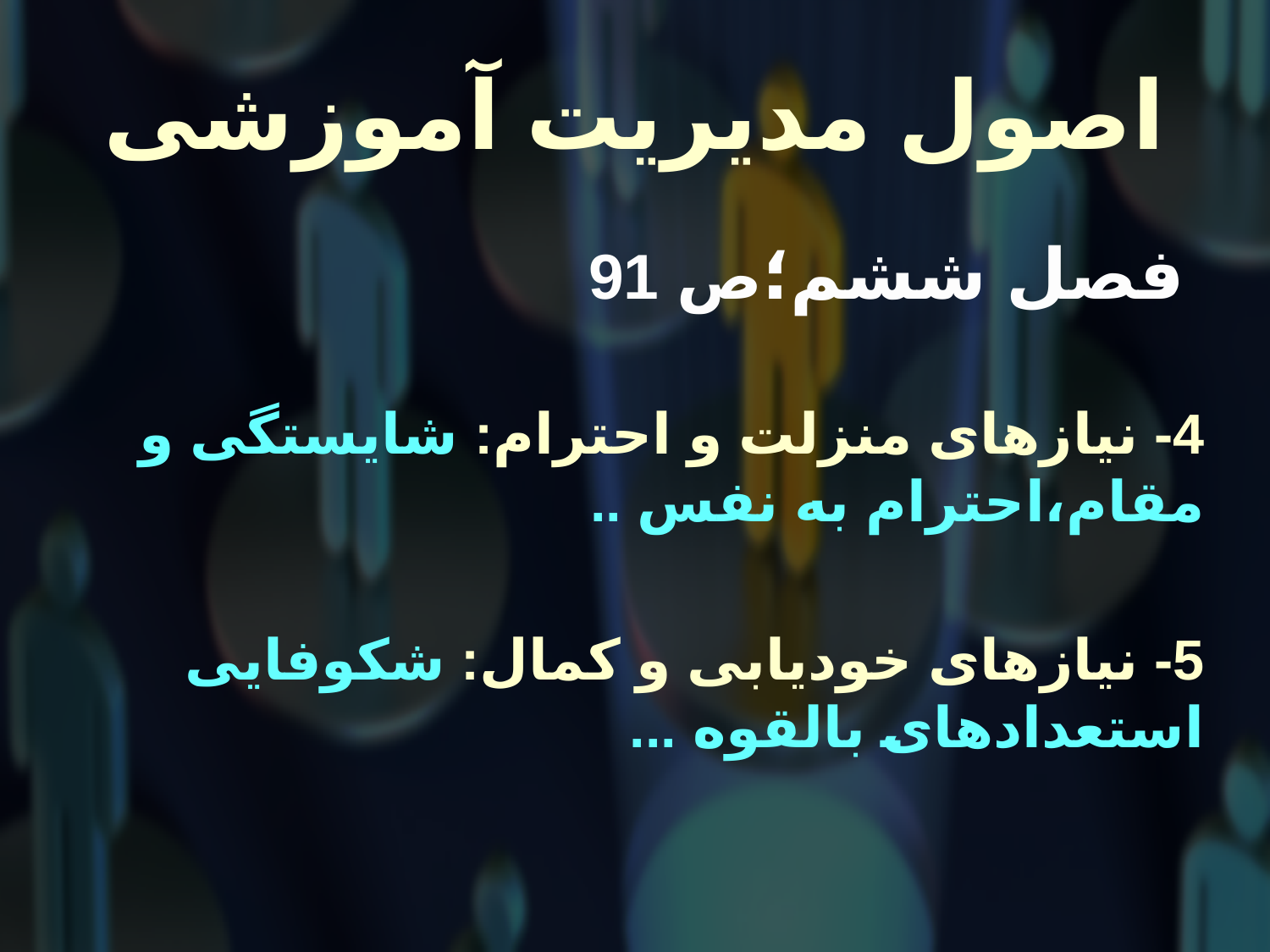

# اصول مدیریت آموزشی
 فصل ششم؛ص 91

4- نیازهای منزلت و احترام: شایستگی و مقام،احترام به نفس ..

5- نیازهای خودیابی و کمال: شکوفایی استعدادهای بالقوه ...